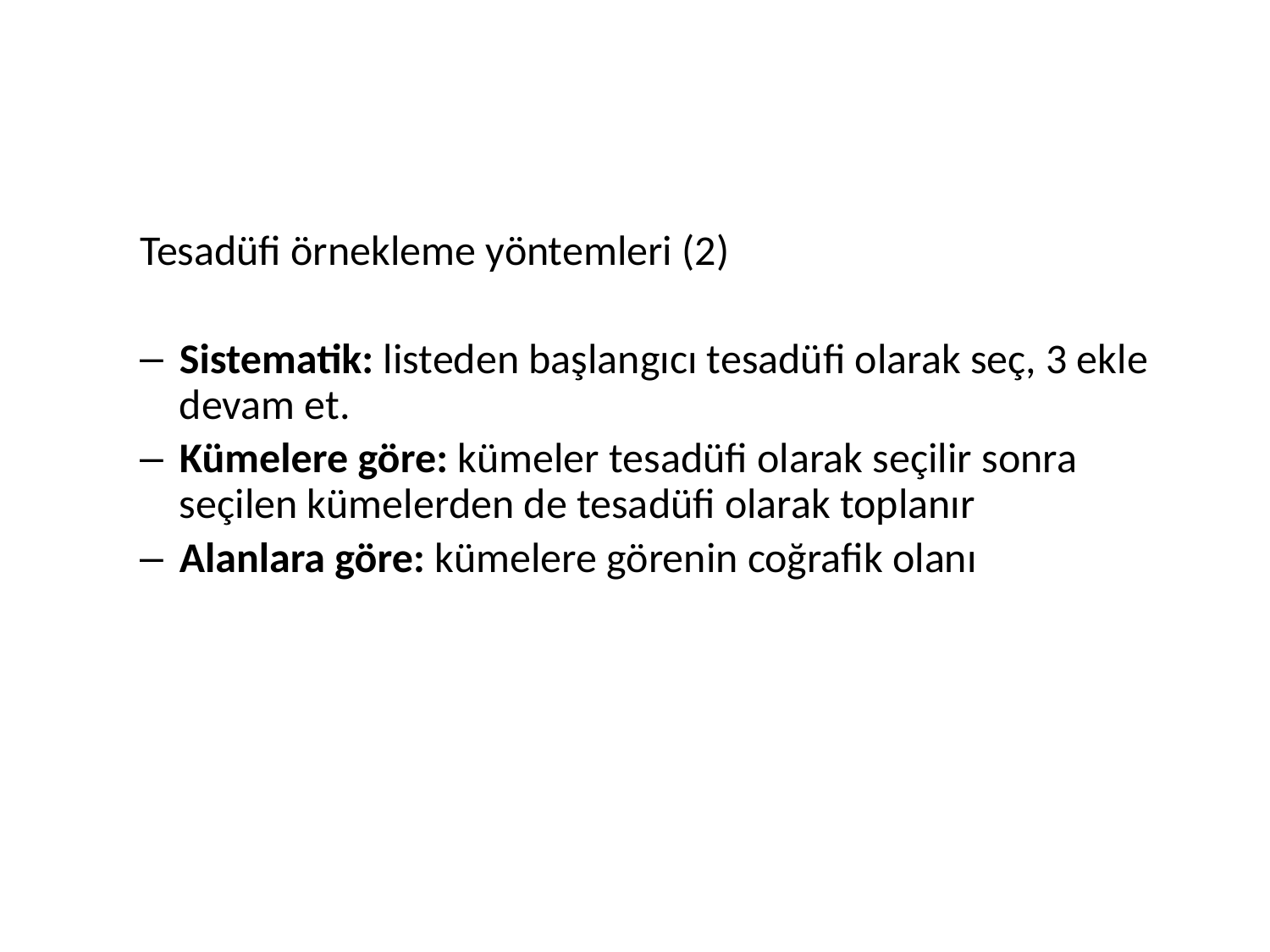

#
Tesadüfi örnekleme yöntemleri (2)

Sistematik: listeden başlangıcı tesadüfi olarak seç, 3 ekle devam et.
Kümelere göre: kümeler tesadüfi olarak seçilir sonra seçilen kümelerden de tesadüfi olarak toplanır
Alanlara göre: kümelere görenin coğrafik olanı